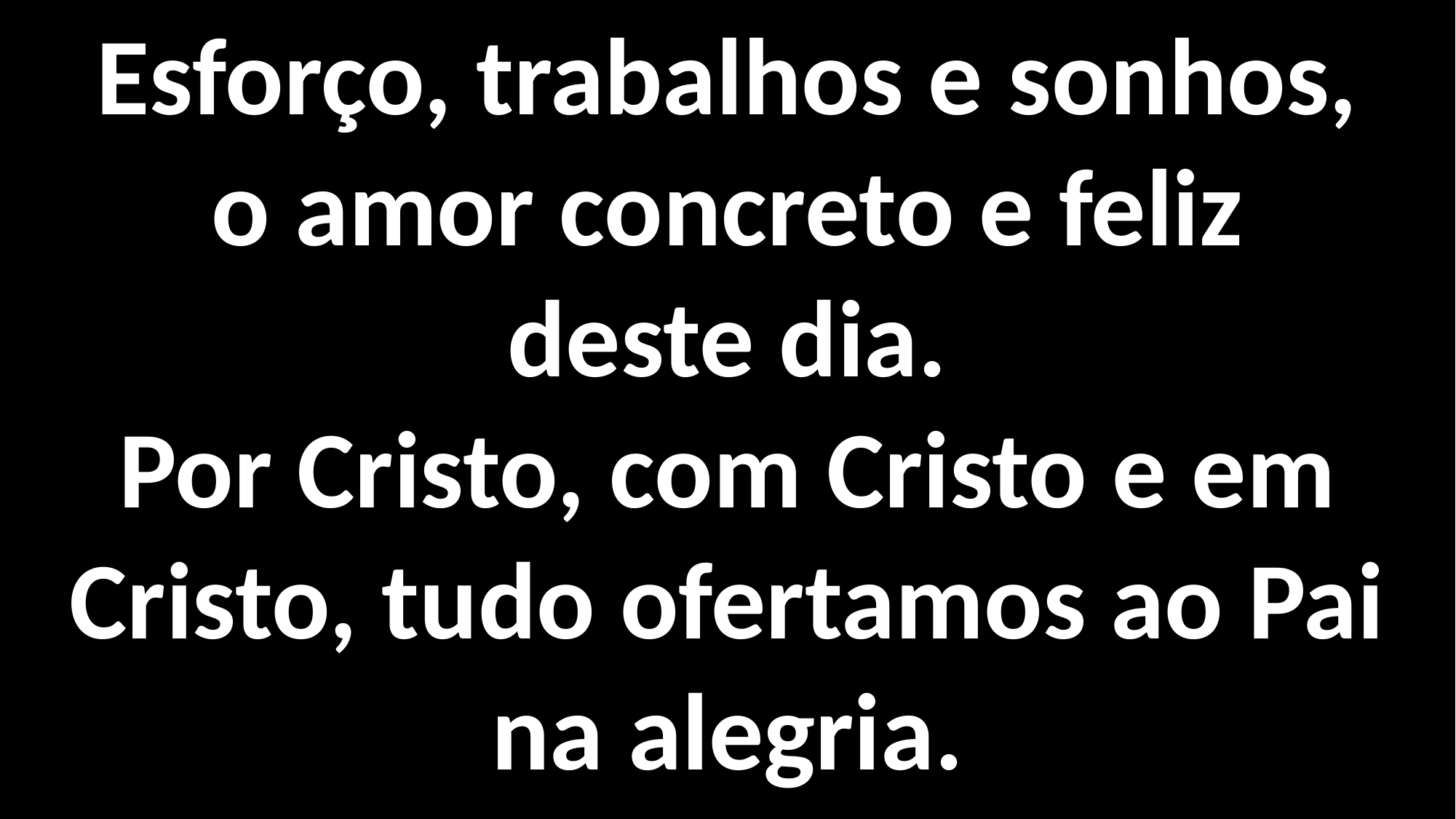

Esforço, trabalhos e sonhos,
o amor concreto e feliz
deste dia.
Por Cristo, com Cristo e em Cristo, tudo ofertamos ao Pai na alegria.